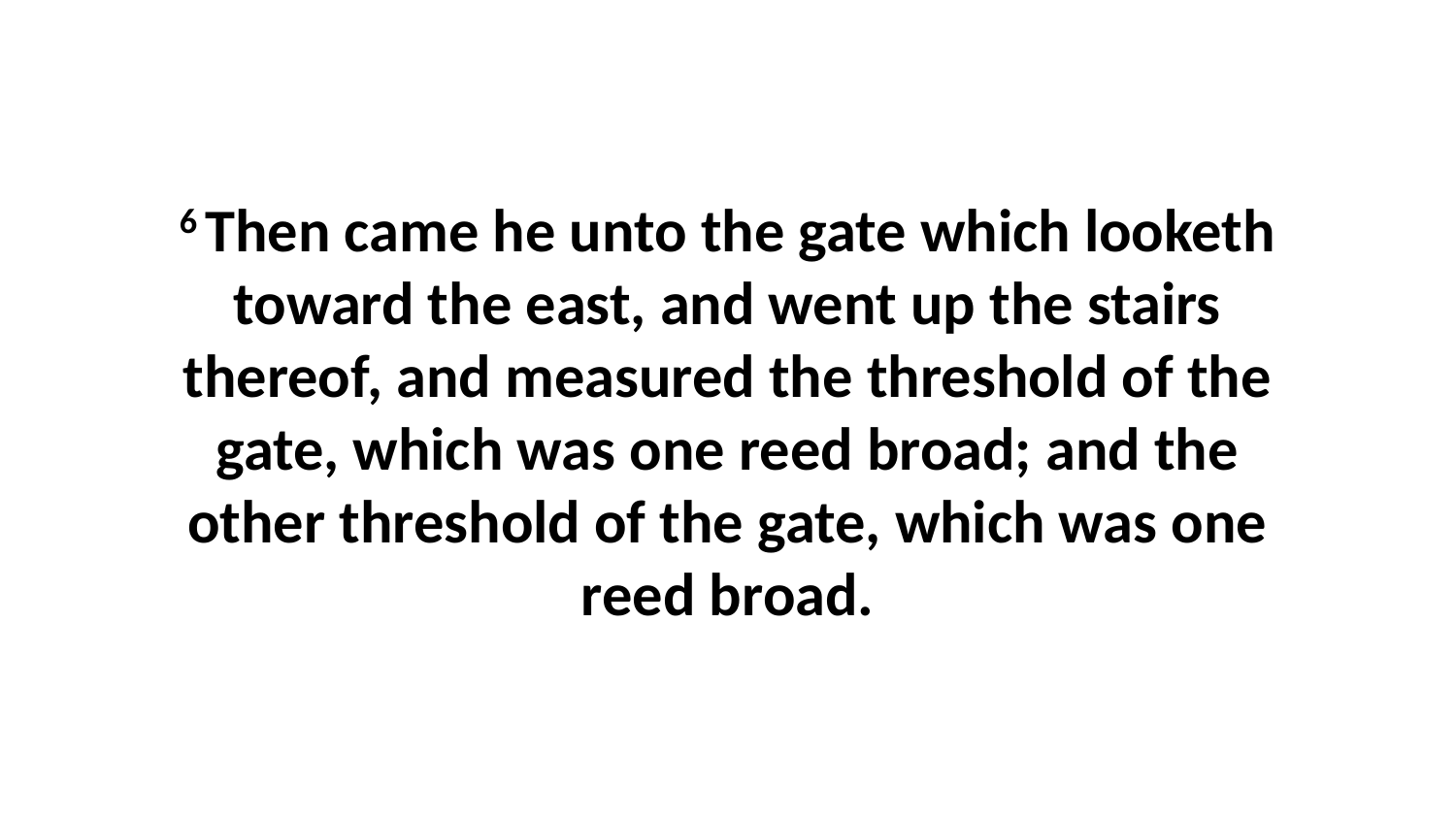

6 Then came he unto the gate which looketh toward the east, and went up the stairs thereof, and measured the threshold of the gate, which was one reed broad; and the other threshold of the gate, which was one reed broad.